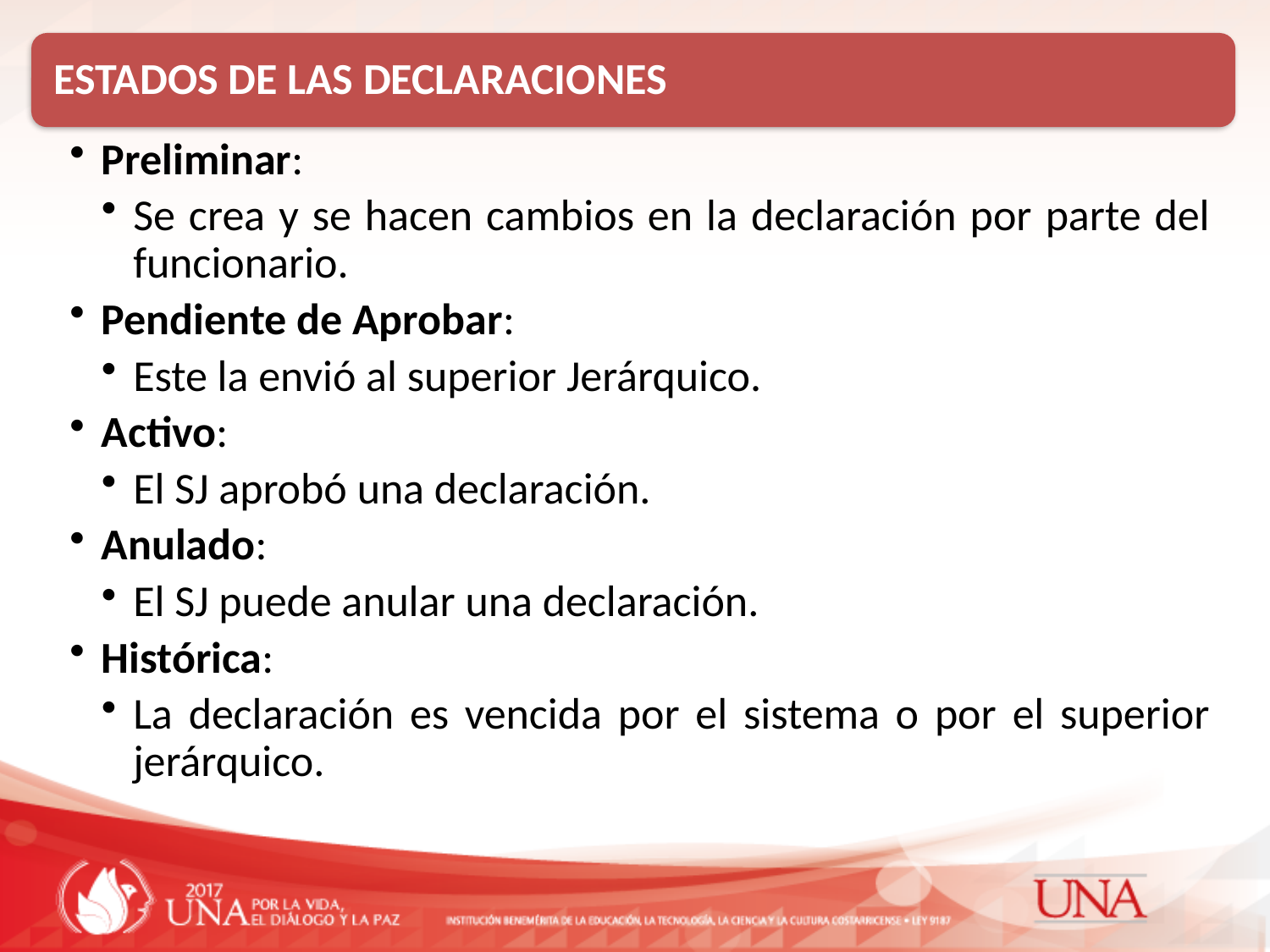

ESTADOS DE LAS DECLARACIONES
Preliminar:
Se crea y se hacen cambios en la declaración por parte del funcionario.
Pendiente de Aprobar:
Este la envió al superior Jerárquico.
Activo:
El SJ aprobó una declaración.
Anulado:
El SJ puede anular una declaración.
Histórica:
La declaración es vencida por el sistema o por el superior jerárquico.